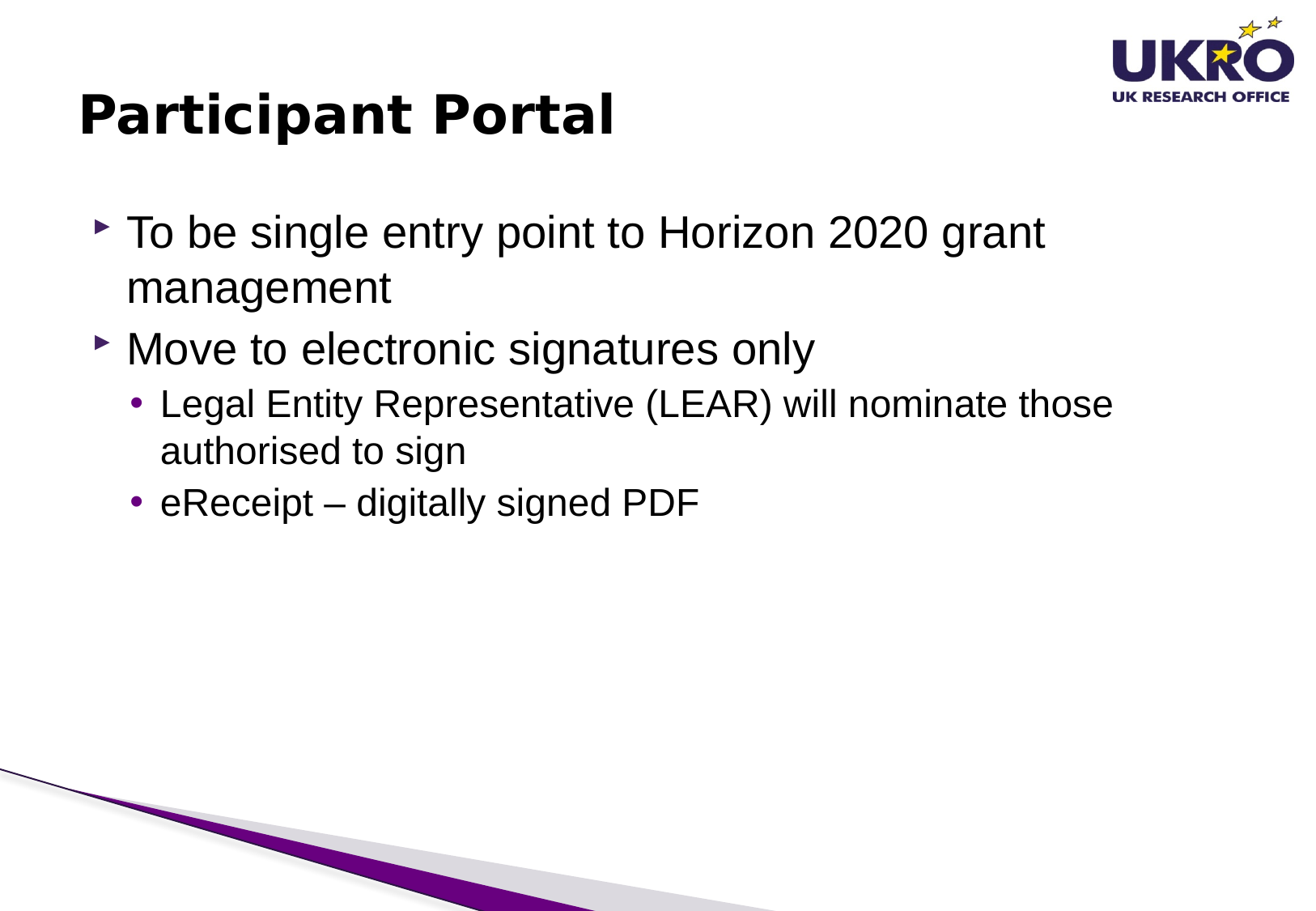

# Participant Portal
To be single entry point to Horizon 2020 grant management
Move to electronic signatures only
Legal Entity Representative (LEAR) will nominate those authorised to sign
eReceipt – digitally signed PDF